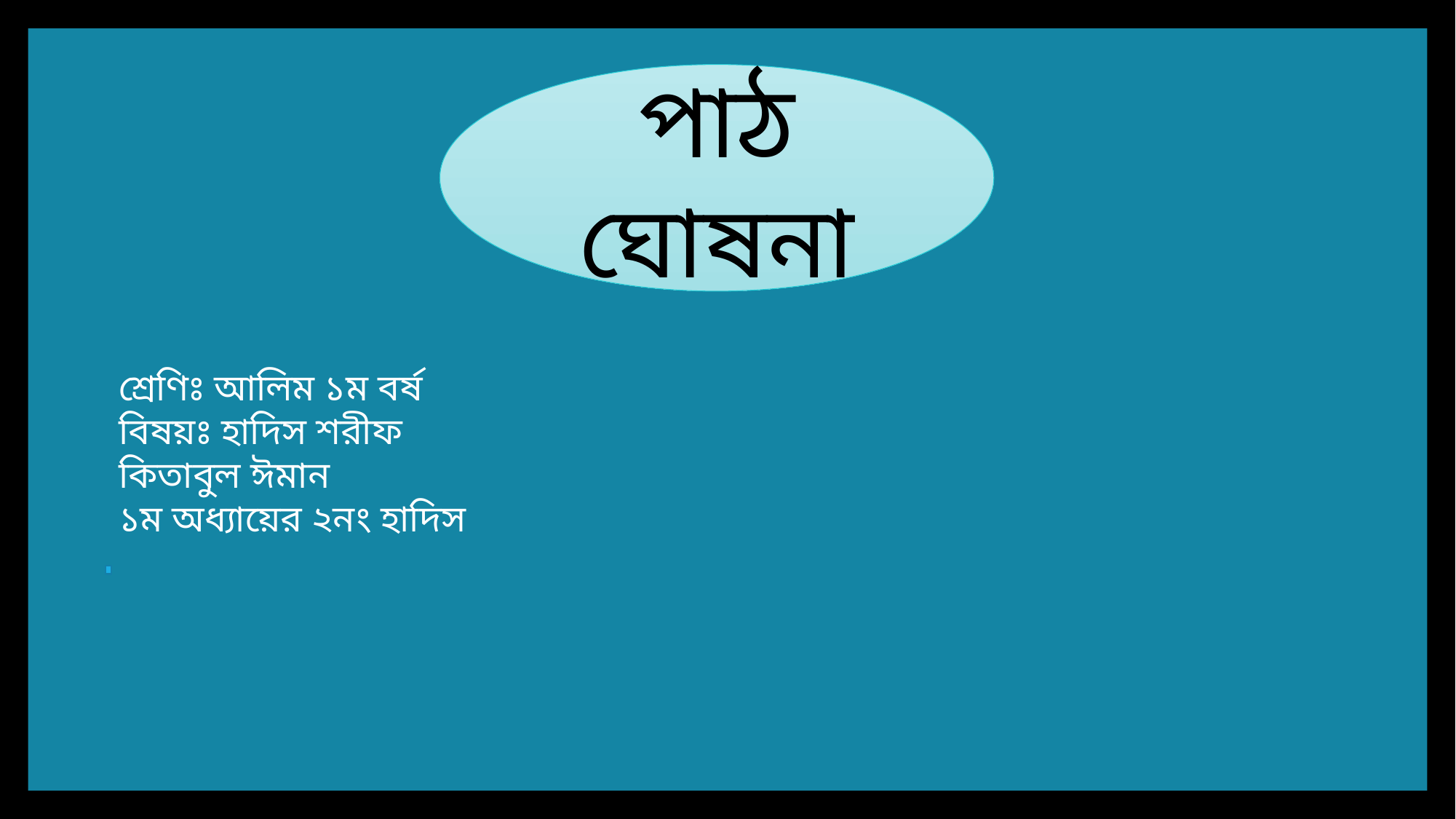

পাঠ ঘোষনা
শ্রেণিঃ আলিম ১ম বর্ষ
বিষয়ঃ হাদিস শরীফ
কিতাবুল ঈমান
১ম অধ্যায়ের ২নং হাদিস